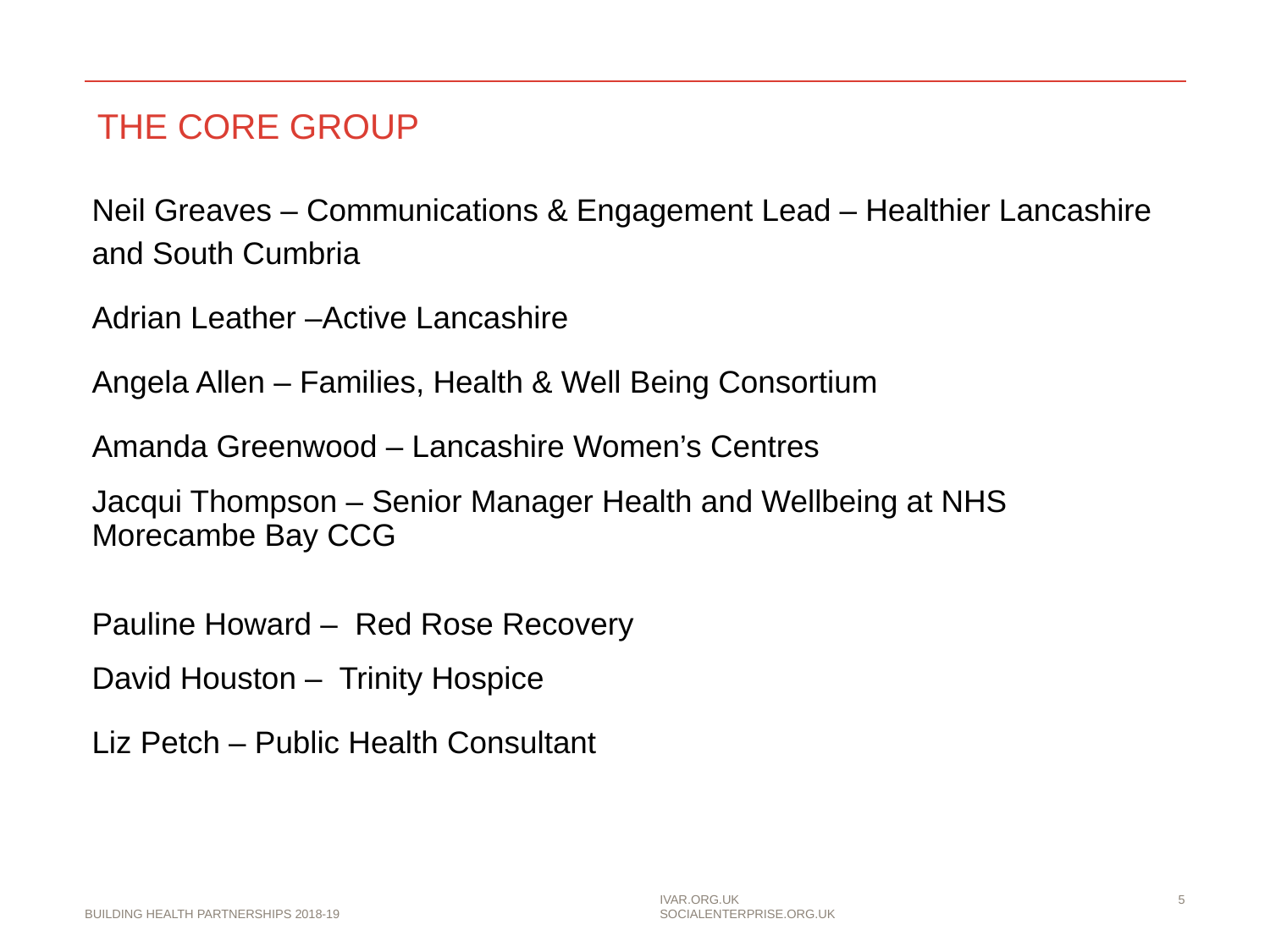

# THE CORE GROUP
Neil Greaves – Communications & Engagement Lead – Healthier Lancashire and South Cumbria
Adrian Leather –Active Lancashire
Angela Allen – Families, Health & Well Being Consortium
Amanda Greenwood – Lancashire Women’s Centres
Jacqui Thompson – Senior Manager Health and Wellbeing at NHS Morecambe Bay CCG

Pauline Howard –  Red Rose Recovery
David Houston –  Trinity Hospice
Liz Petch – Public Health Consultant